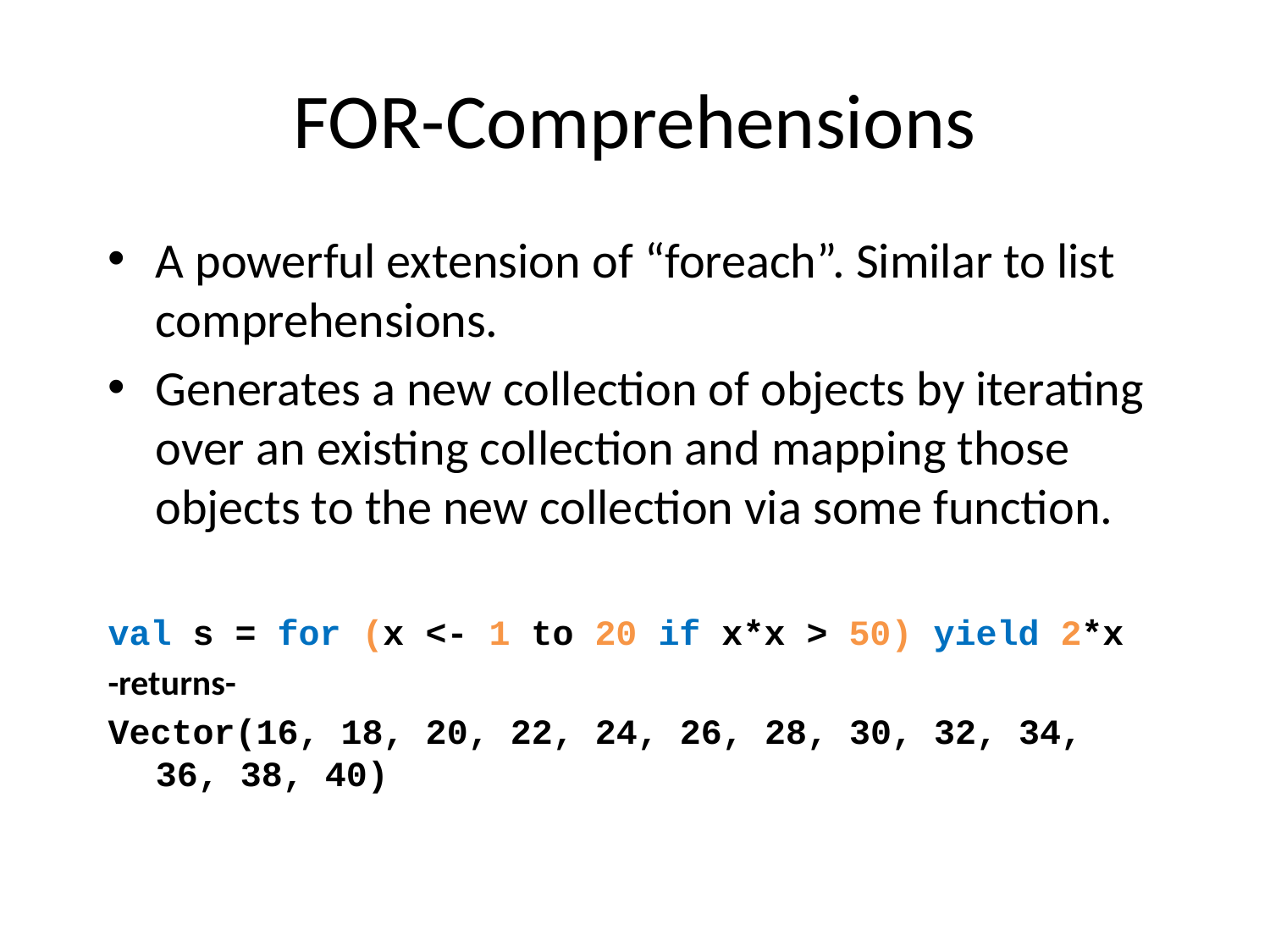

# FOR-Comprehensions
A powerful extension of “foreach”. Similar to list comprehensions.
Generates a new collection of objects by iterating over an existing collection and mapping those objects to the new collection via some function.

val s = for (x <- 1 to 20 if x*x > 50) yield 2*x
-returns-
Vector(16, 18, 20, 22, 24, 26, 28, 30, 32, 34, 36, 38, 40)